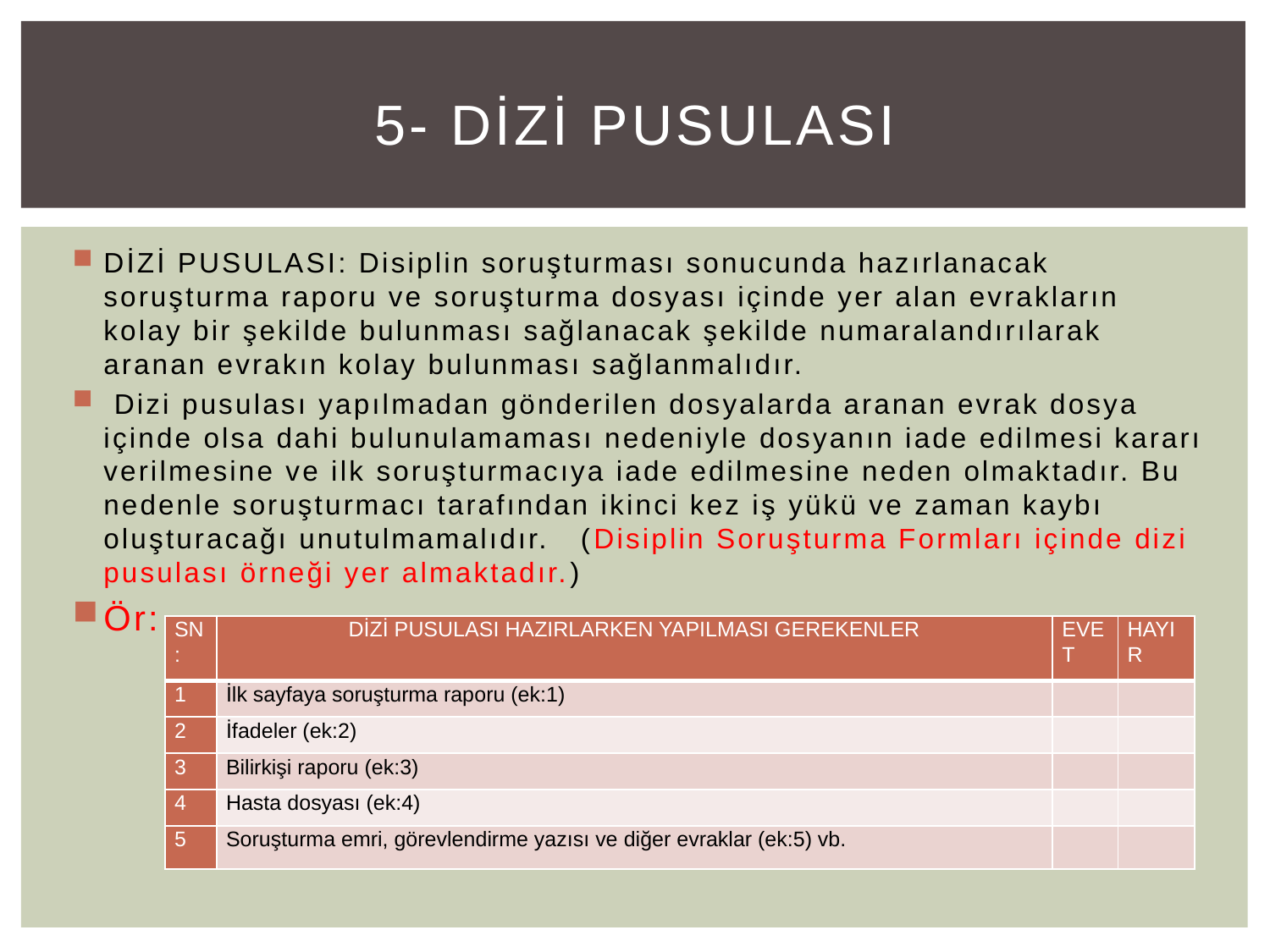

# 5- DİZİ PUSULASI
DİZİ PUSULASI: Disiplin soruşturması sonucunda hazırlanacak soruşturma raporu ve soruşturma dosyası içinde yer alan evrakların kolay bir şekilde bulunması sağlanacak şekilde numaralandırılarak aranan evrakın kolay bulunması sağlanmalıdır.
 Dizi pusulası yapılmadan gönderilen dosyalarda aranan evrak dosya içinde olsa dahi bulunulamaması nedeniyle dosyanın iade edilmesi kararı verilmesine ve ilk soruşturmacıya iade edilmesine neden olmaktadır. Bu nedenle soruşturmacı tarafından ikinci kez iş yükü ve zaman kaybı oluşturacağı unutulmamalıdır.   (Disiplin Soruşturma Formları içinde dizi pusulası örneği yer almaktadır.)
Ör:
| SN: | DİZİ PUSULASI HAZIRLARKEN YAPILMASI GEREKENLER | EVET | HAYIR |
| --- | --- | --- | --- |
| 1 | İlk sayfaya soruşturma raporu (ek:1) |  |  |
| 2 | İfadeler (ek:2) |  |  |
| 3 | Bilirkişi raporu (ek:3) |  |  |
| 4 | Hasta dosyası (ek:4) |  |  |
| 5 | Soruşturma emri, görevlendirme yazısı ve diğer evraklar (ek:5) vb. |  |  |